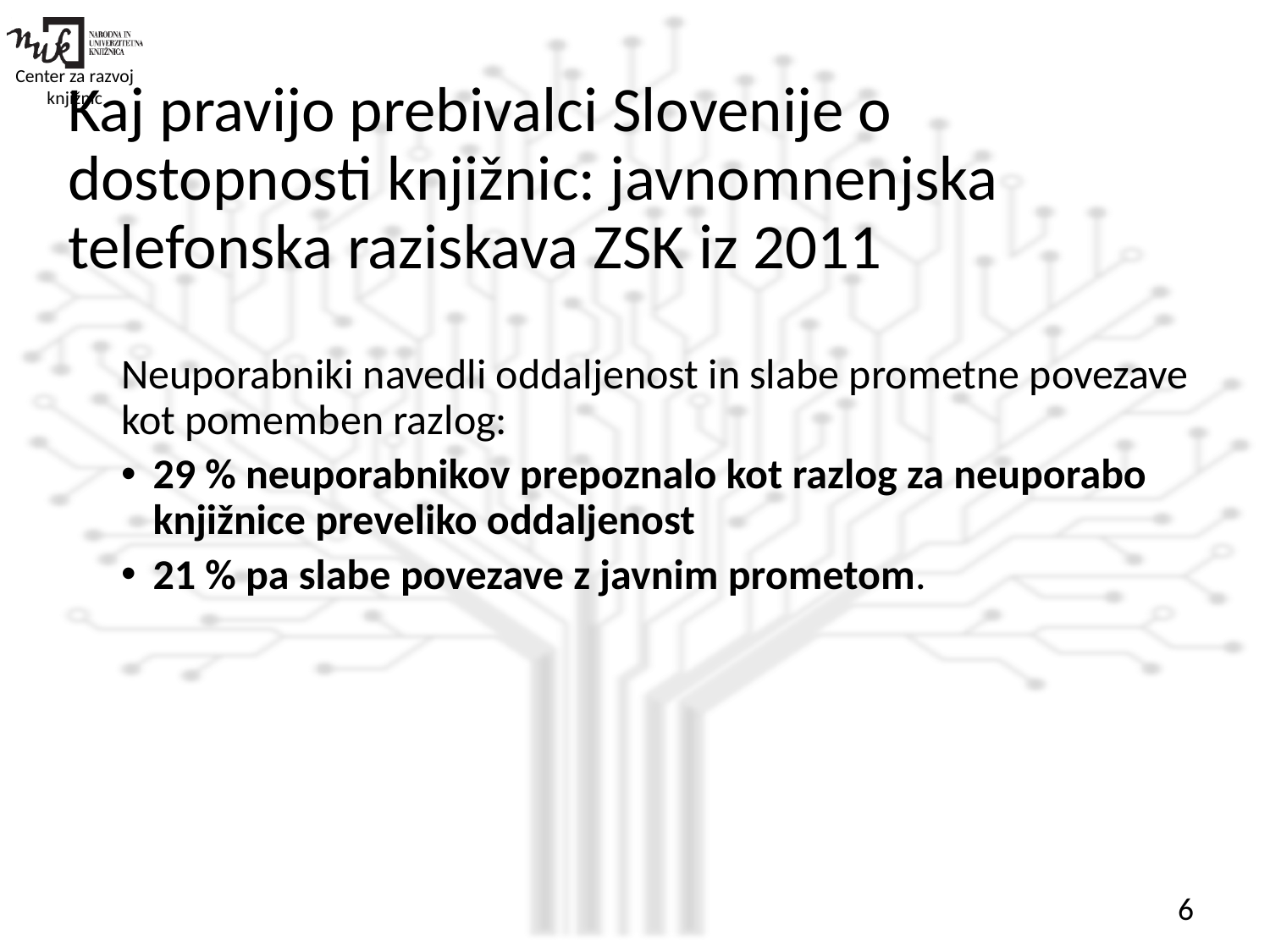

# Kaj pravijo prebivalci Slovenije o dostopnosti knjižnic: javnomnenjska telefonska raziskava ZSK iz 2011
Neuporabniki navedli oddaljenost in slabe prometne povezave kot pomemben razlog:
29 % neuporabnikov prepoznalo kot razlog za neuporabo knjižnice preveliko oddaljenost
21 % pa slabe povezave z javnim prometom.
6